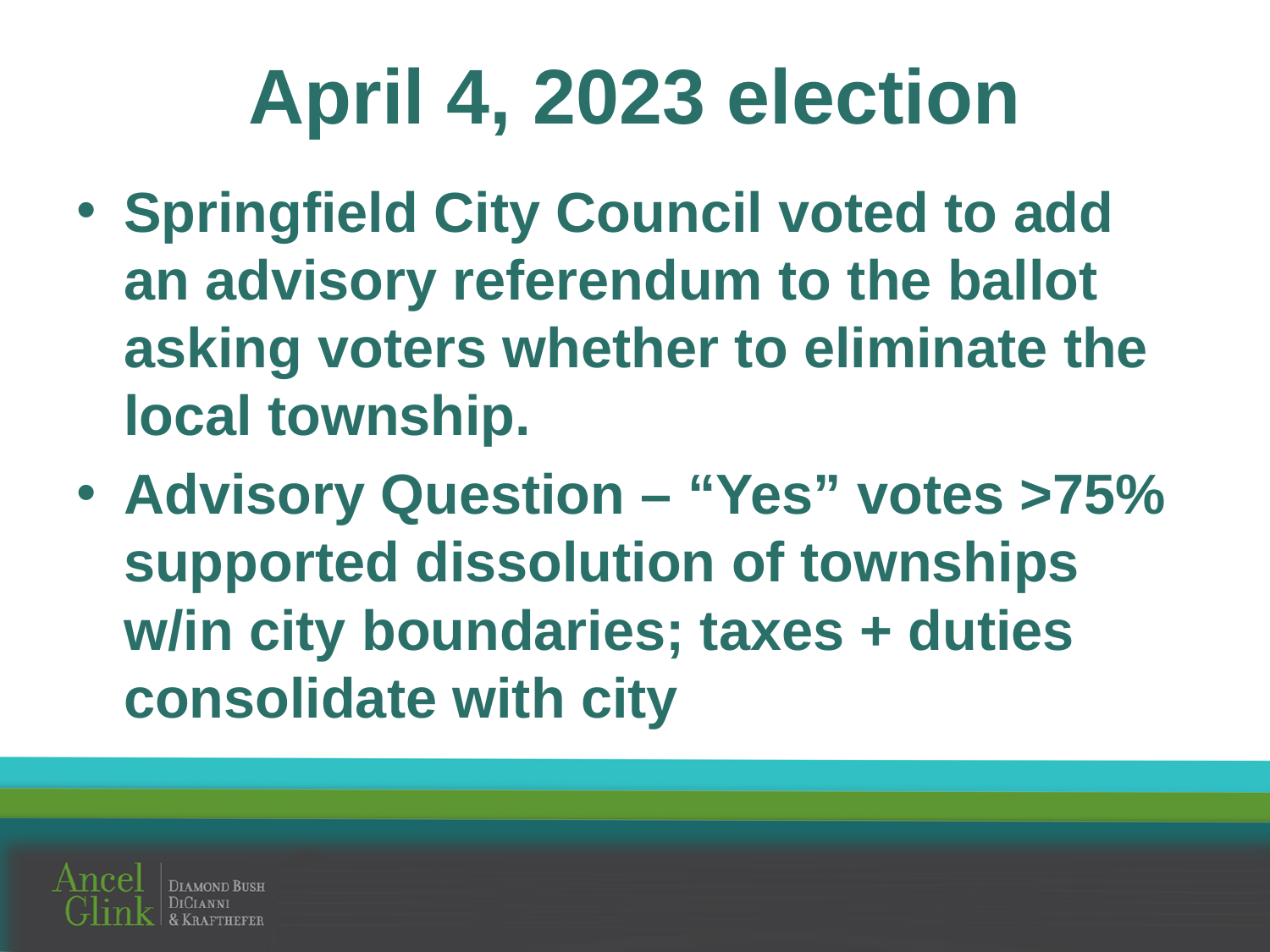

# April 4, 2023 election
Springfield City Council voted to add an advisory referendum to the ballot asking voters whether to eliminate the local township.
Advisory Question – “Yes” votes >75% supported dissolution of townships w/in city boundaries; taxes + duties consolidate with city